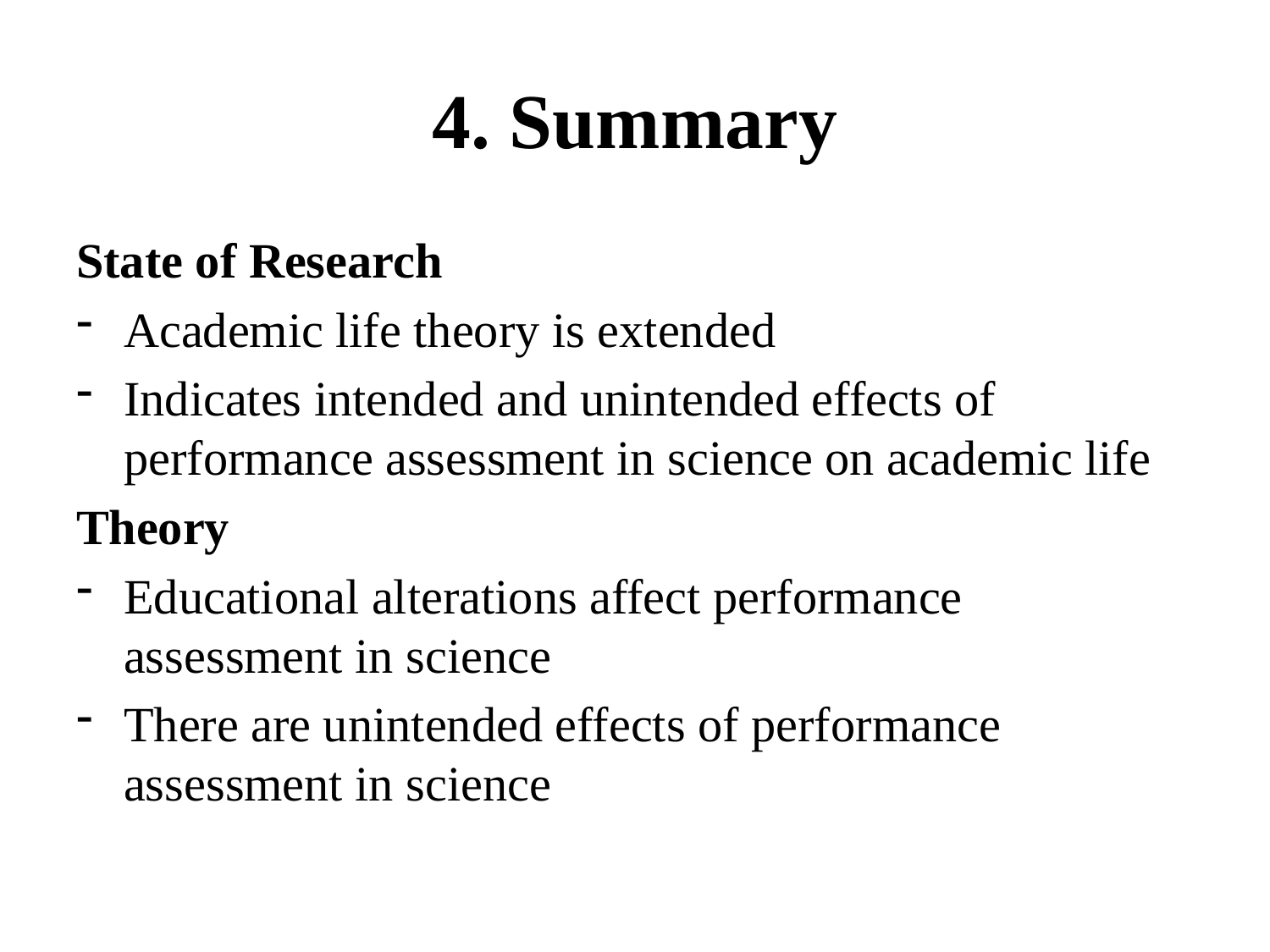

# 4. Summary
State of Research
Academic life theory is extended
Indicates intended and unintended effects of performance assessment in science on academic life
Theory
Educational alterations affect performance assessment in science
There are unintended effects of performance assessment in science